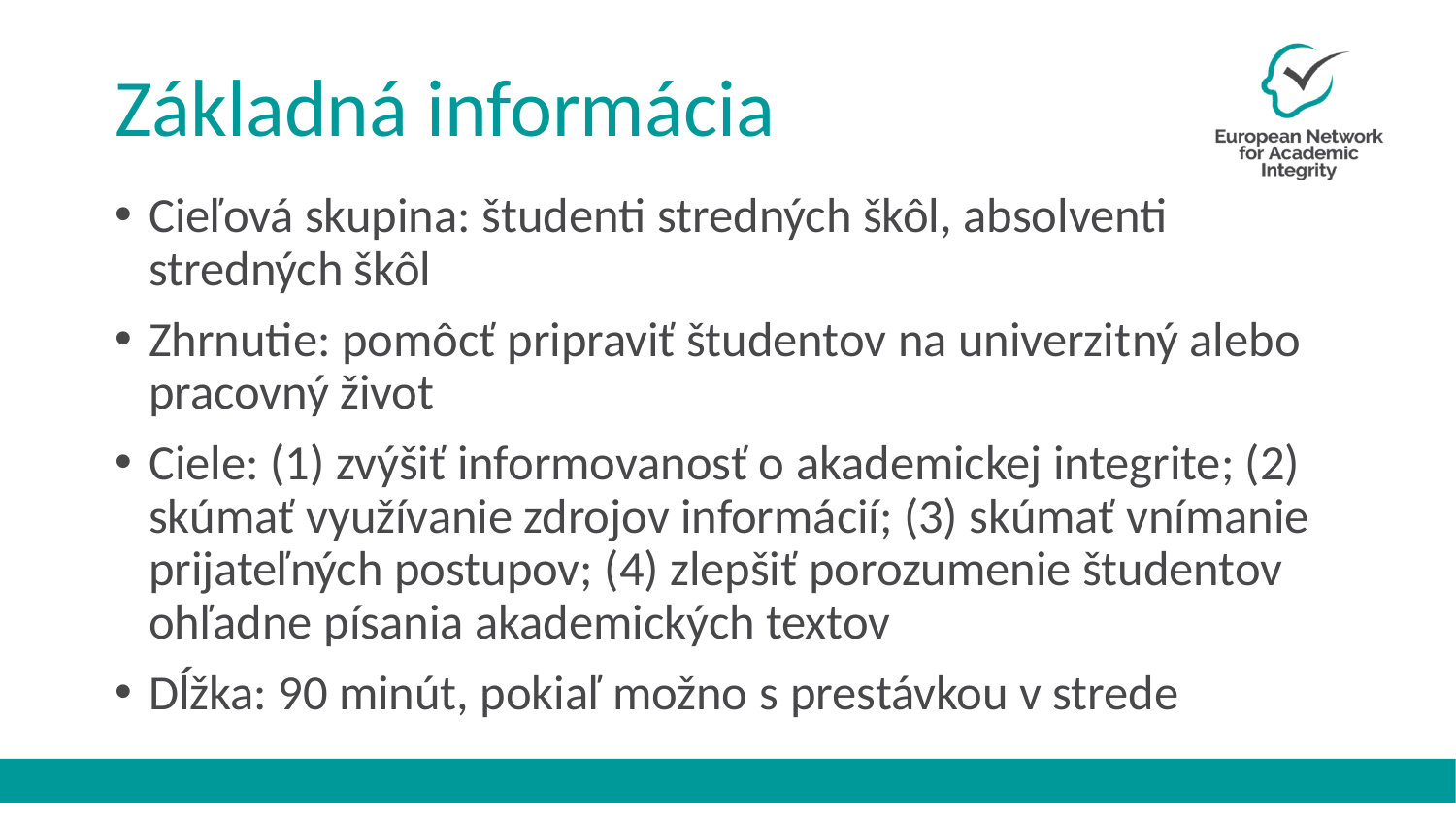

# Základná informácia
Cieľová skupina: študenti stredných škôl, absolventi stredných škôl
Zhrnutie: pomôcť pripraviť študentov na univerzitný alebo pracovný život
Ciele: (1) zvýšiť informovanosť o akademickej integrite; (2) skúmať využívanie zdrojov informácií; (3) skúmať vnímanie prijateľných postupov; (4) zlepšiť porozumenie študentov ohľadne písania akademických textov
Dĺžka: 90 minút, pokiaľ možno s prestávkou v strede